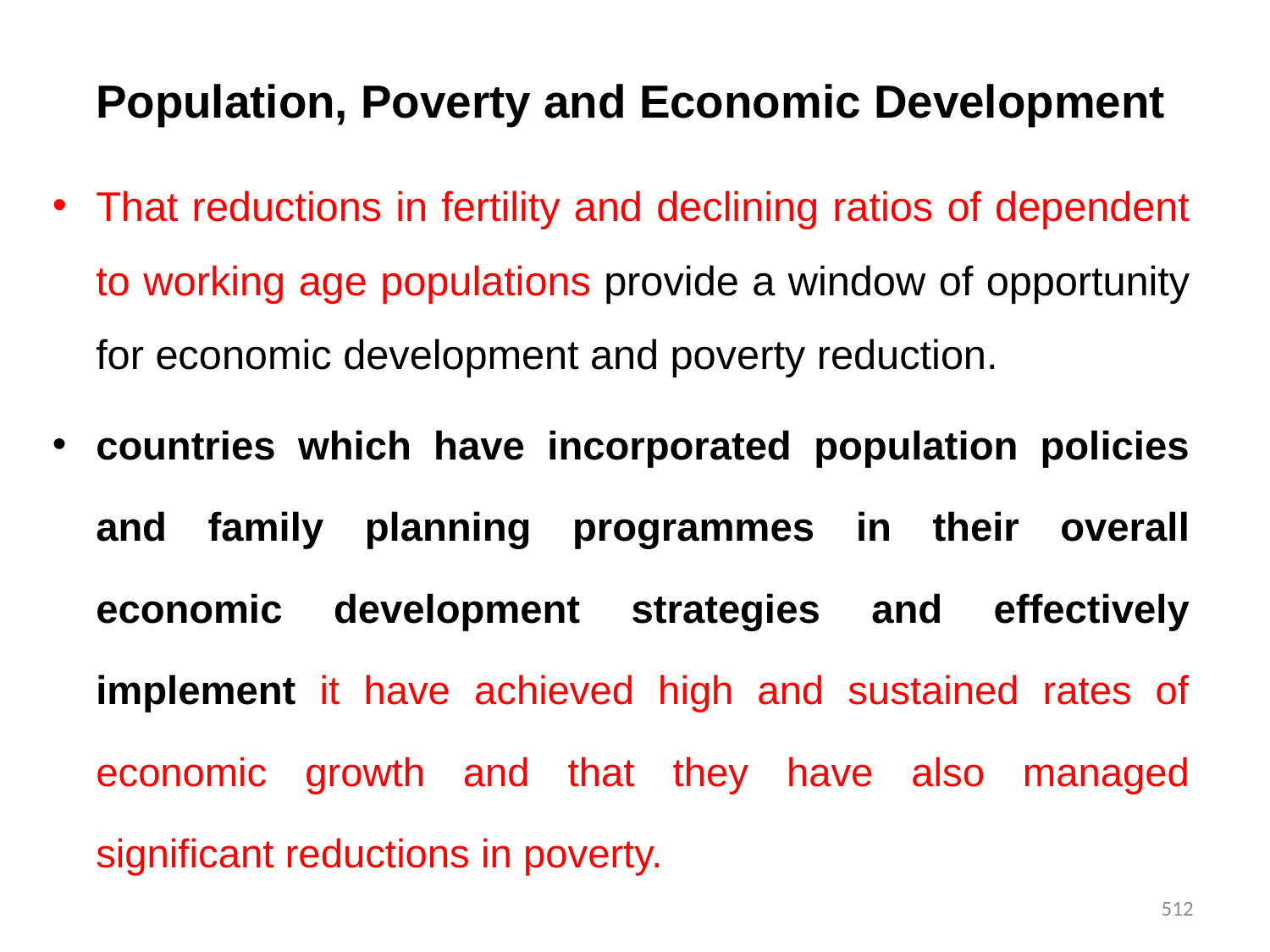

# Population, Poverty and Economic Development
That reductions in fertility and declining ratios of dependent to working age populations provide a window of opportunity for economic development and poverty reduction.
countries which have incorporated population policies and family planning programmes in their overall economic development strategies and effectively implement it have achieved high and sustained rates of economic growth and that they have also managed significant reductions in poverty.
512